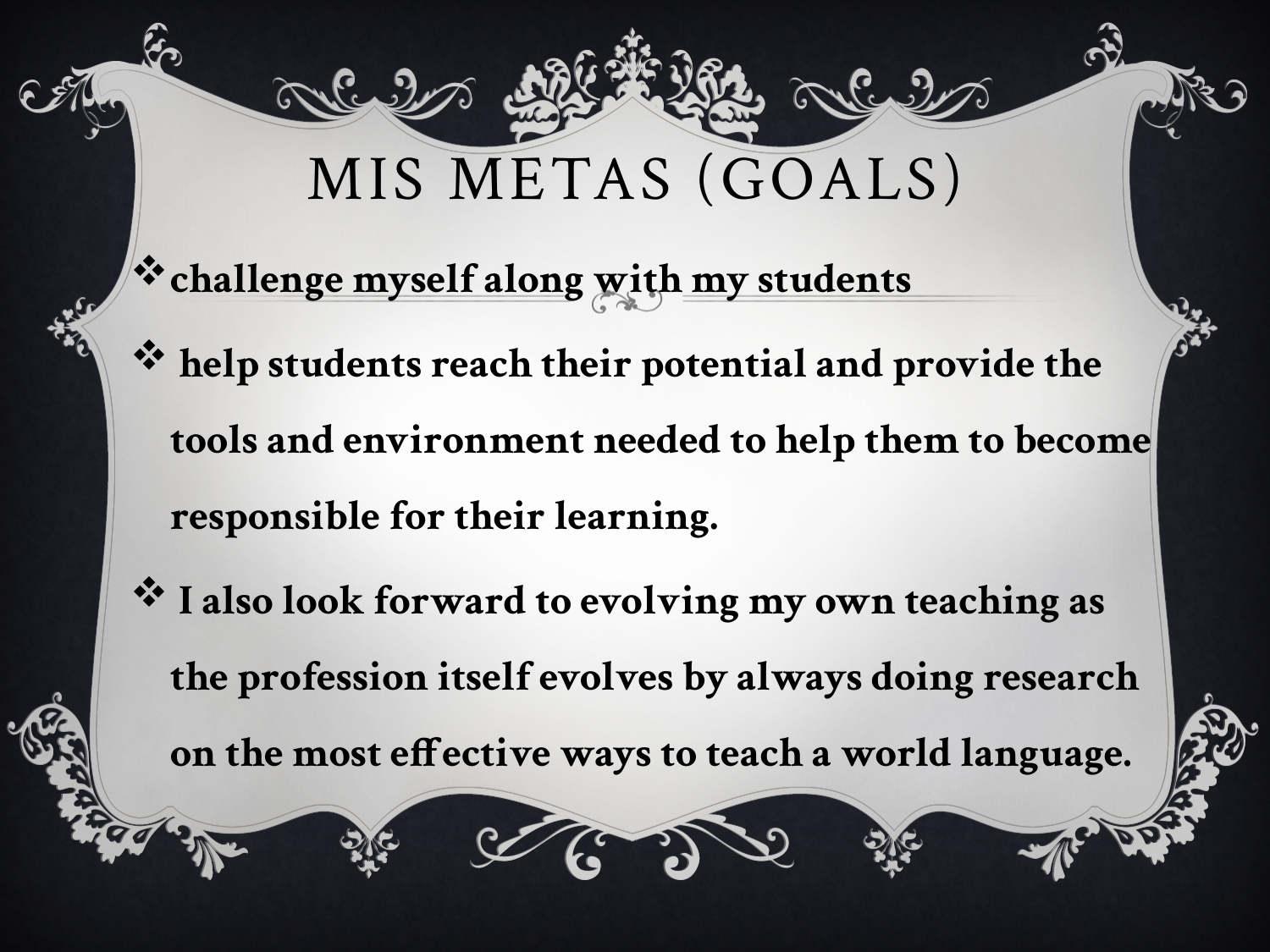

# Mis Metas (goals)
challenge myself along with my students
 help students reach their potential and provide the tools and environment needed to help them to become responsible for their learning.
 I also look forward to evolving my own teaching as the profession itself evolves by always doing research on the most effective ways to teach a world language.